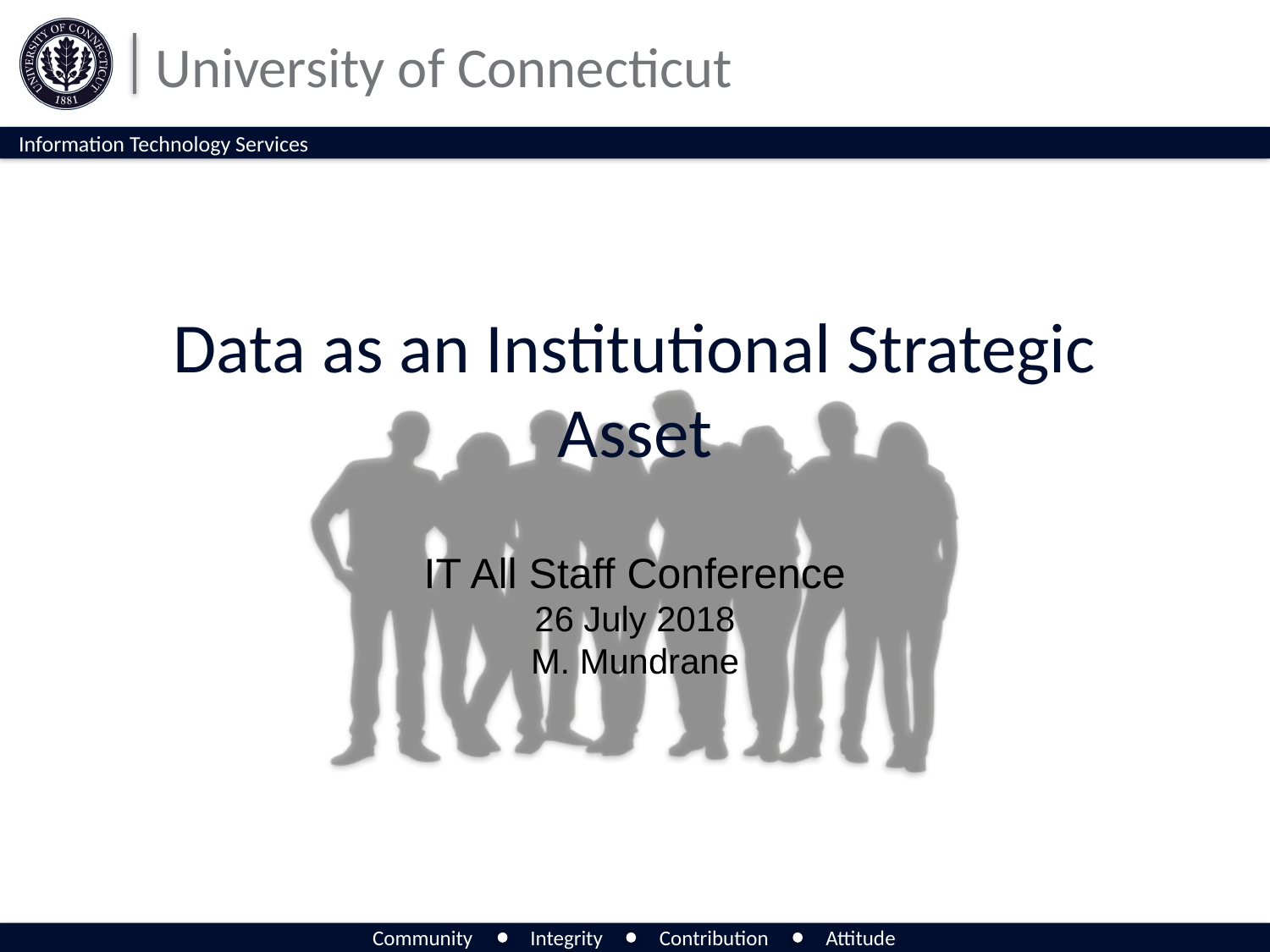

# Data as an Institutional Strategic Asset
IT All Staff Conference
26 July 2018
M. Mundrane